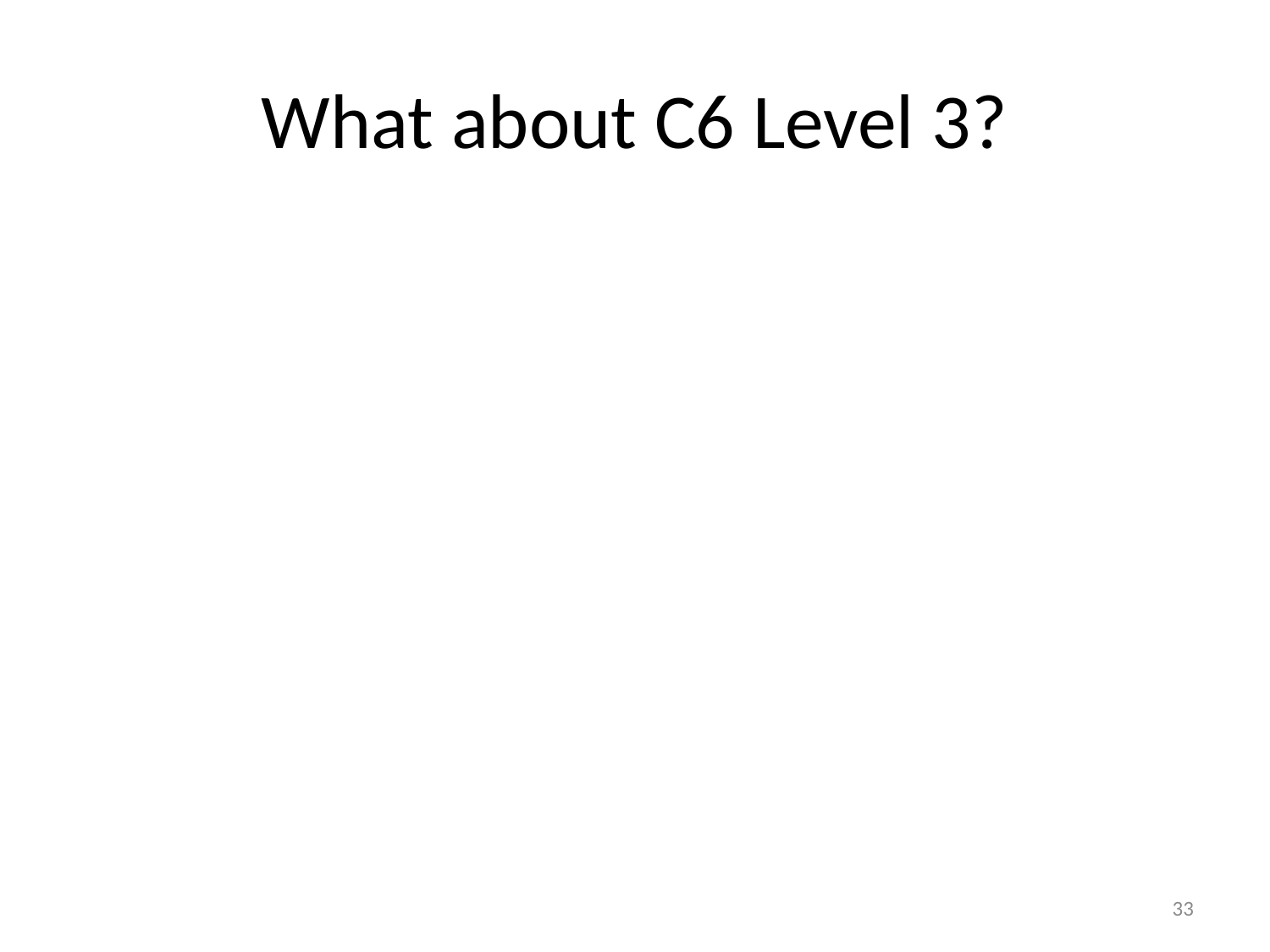

# What about C6 Level 3?

33